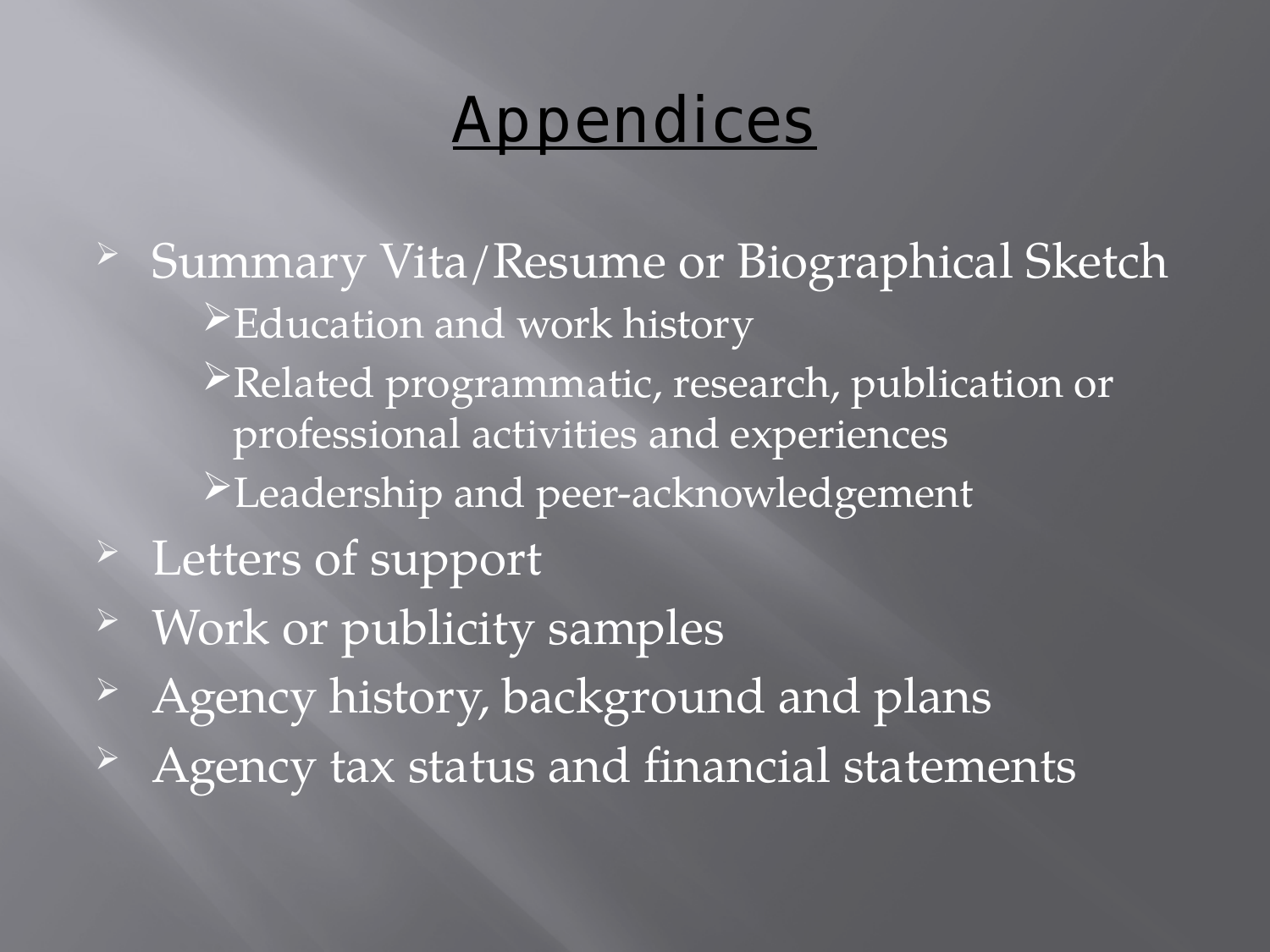

# Appendices
Summary Vita/Resume or Biographical Sketch
Education and work history
Related programmatic, research, publication or professional activities and experiences
Leadership and peer-acknowledgement
Letters of support
Work or publicity samples
Agency history, background and plans
Agency tax status and financial statements